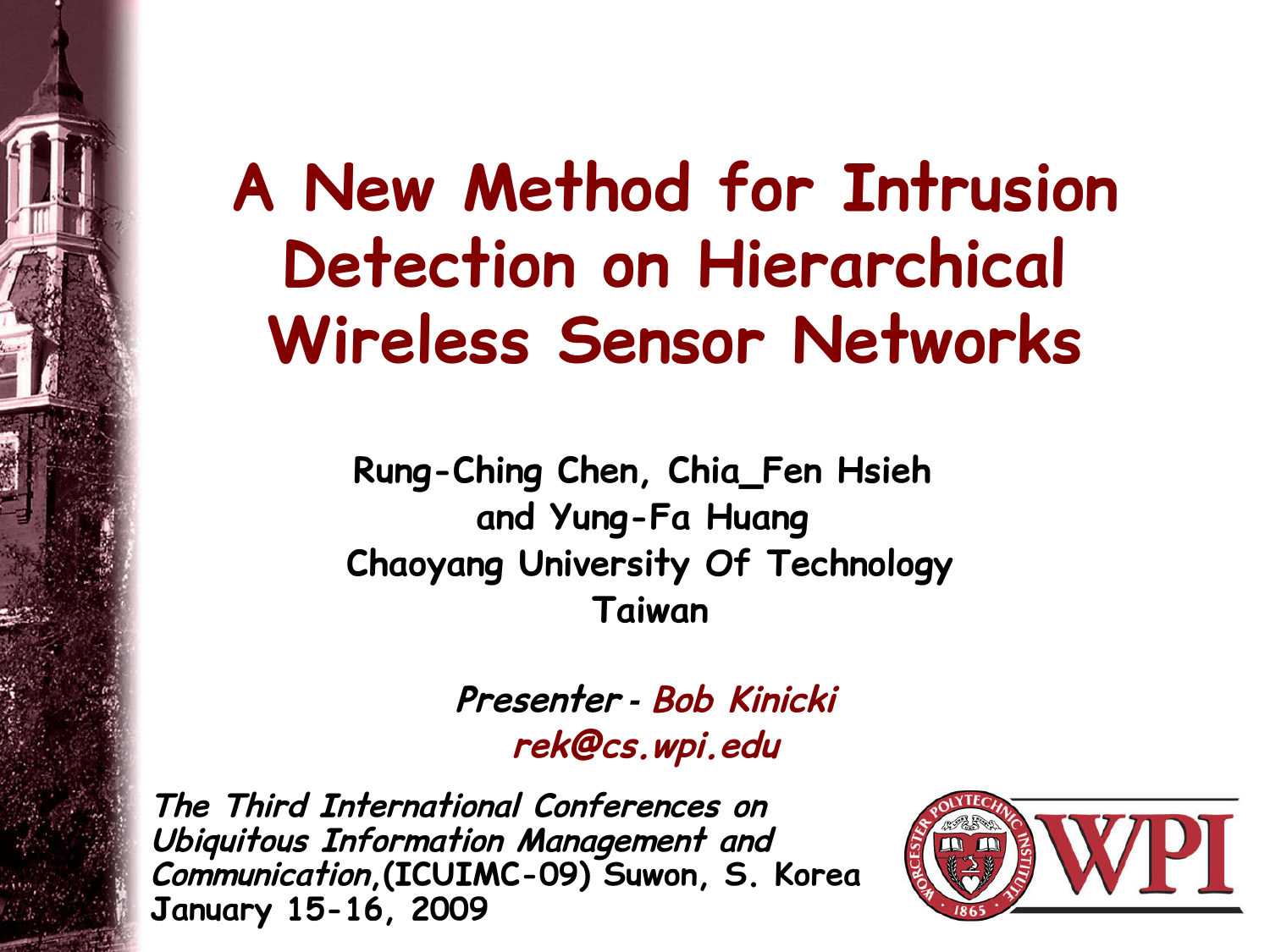

# A New Method for Intrusion Detection on Hierarchical Wireless Sensor Networks
Rung-Ching Chen, Chia_Fen Hsieh
and Yung-Fa Huang
Chaoyang University Of Technology
Taiwan
Presenter - Bob Kinicki
rek@cs.wpi.edu
The Third International Conferences on Ubiquitous Information Management and Communication,(ICUIMC-09) Suwon, S. Korea January 15-16, 2009